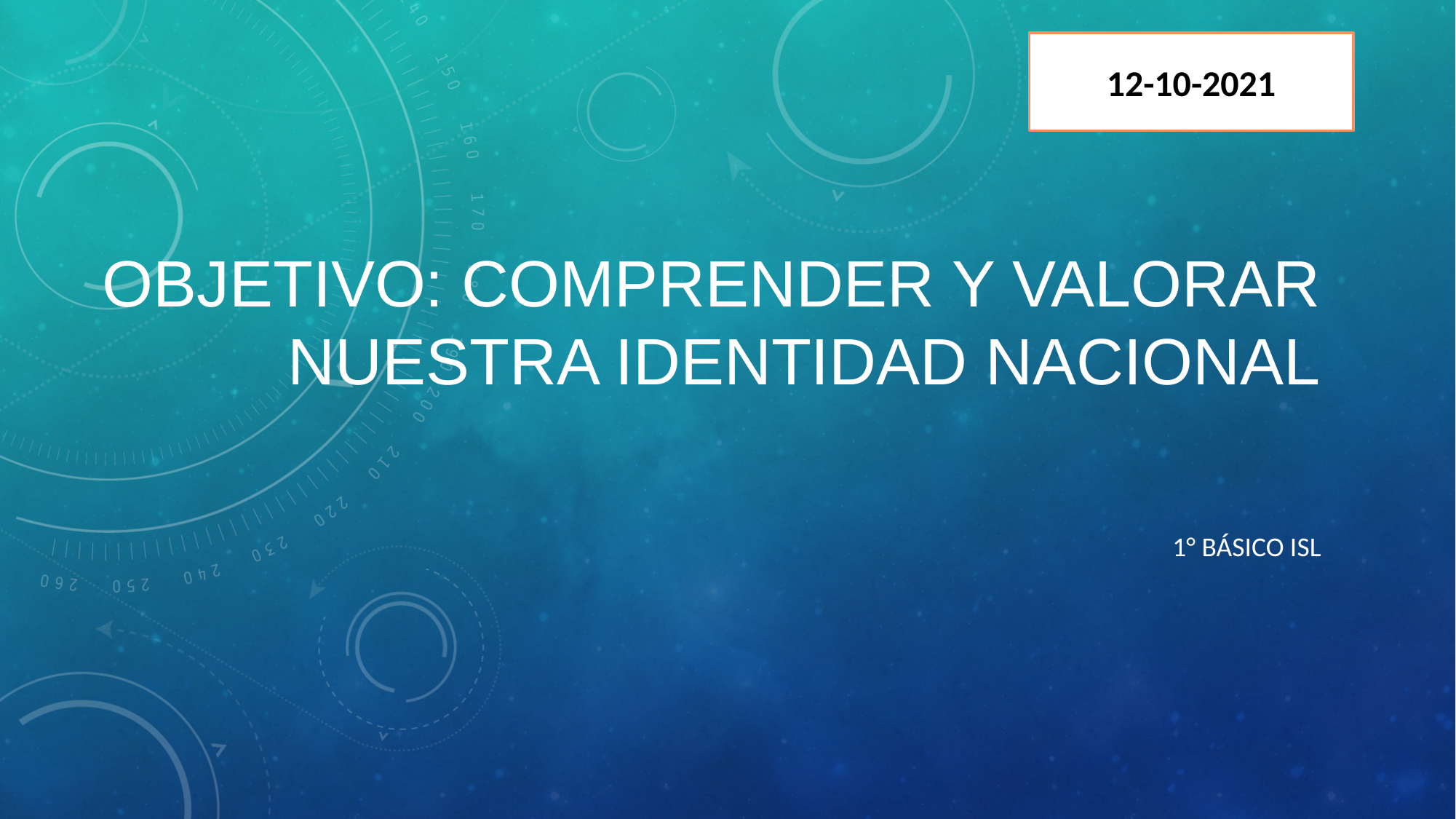

12-10-2021
# Objetivo: Comprender y valorar nuestra identidad nacional
1° básico ISL